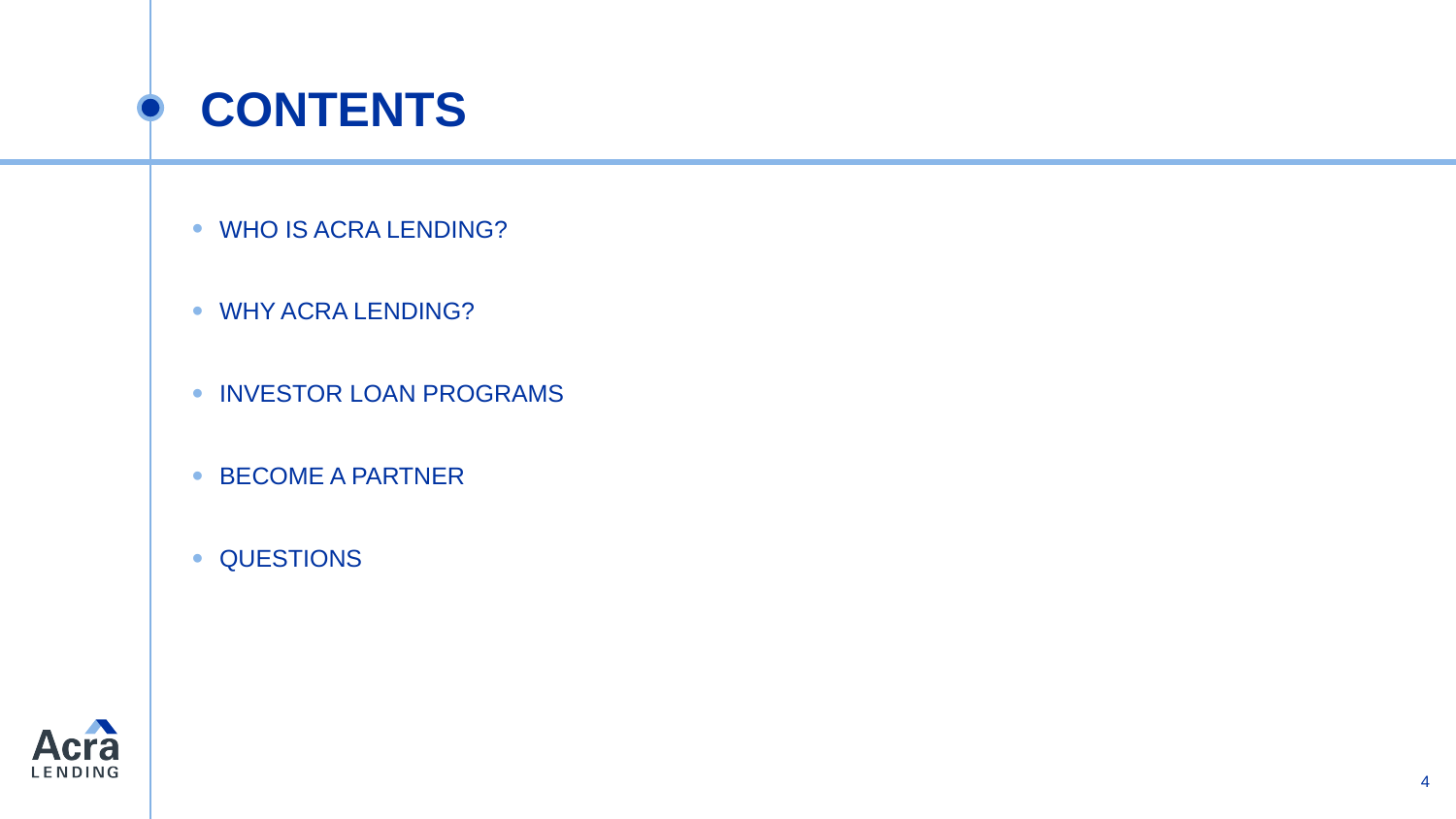

# CONTENTS
WHO IS ACRA LENDING?

WHY ACRA LENDING?

INVESTOR LOAN PROGRAMS

BECOME A PARTNER

QUESTIONS
4